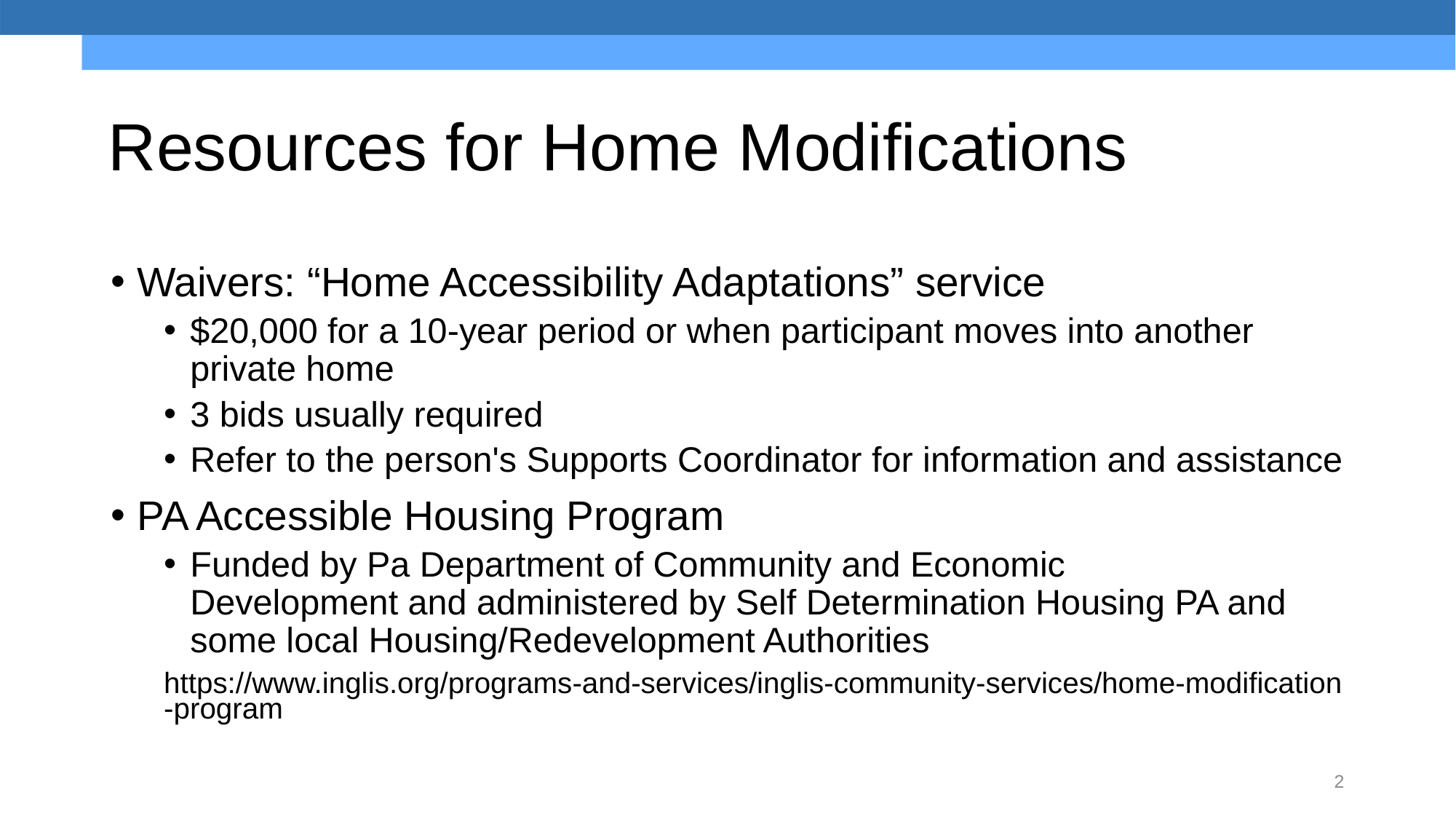

# Resources for Home Modifications
Waivers: “Home Accessibility Adaptations” service
$20,000 for a 10-year period or when participant moves into another private home
3 bids usually required
Refer to the person's Supports Coordinator for information and assistance
PA Accessible Housing Program
Funded by Pa Department of Community and Economic Development and administered by Self Determination Housing PA and some local Housing/Redevelopment Authorities
https://www.inglis.org/programs-and-services/inglis-community-services/home-modification-program
2